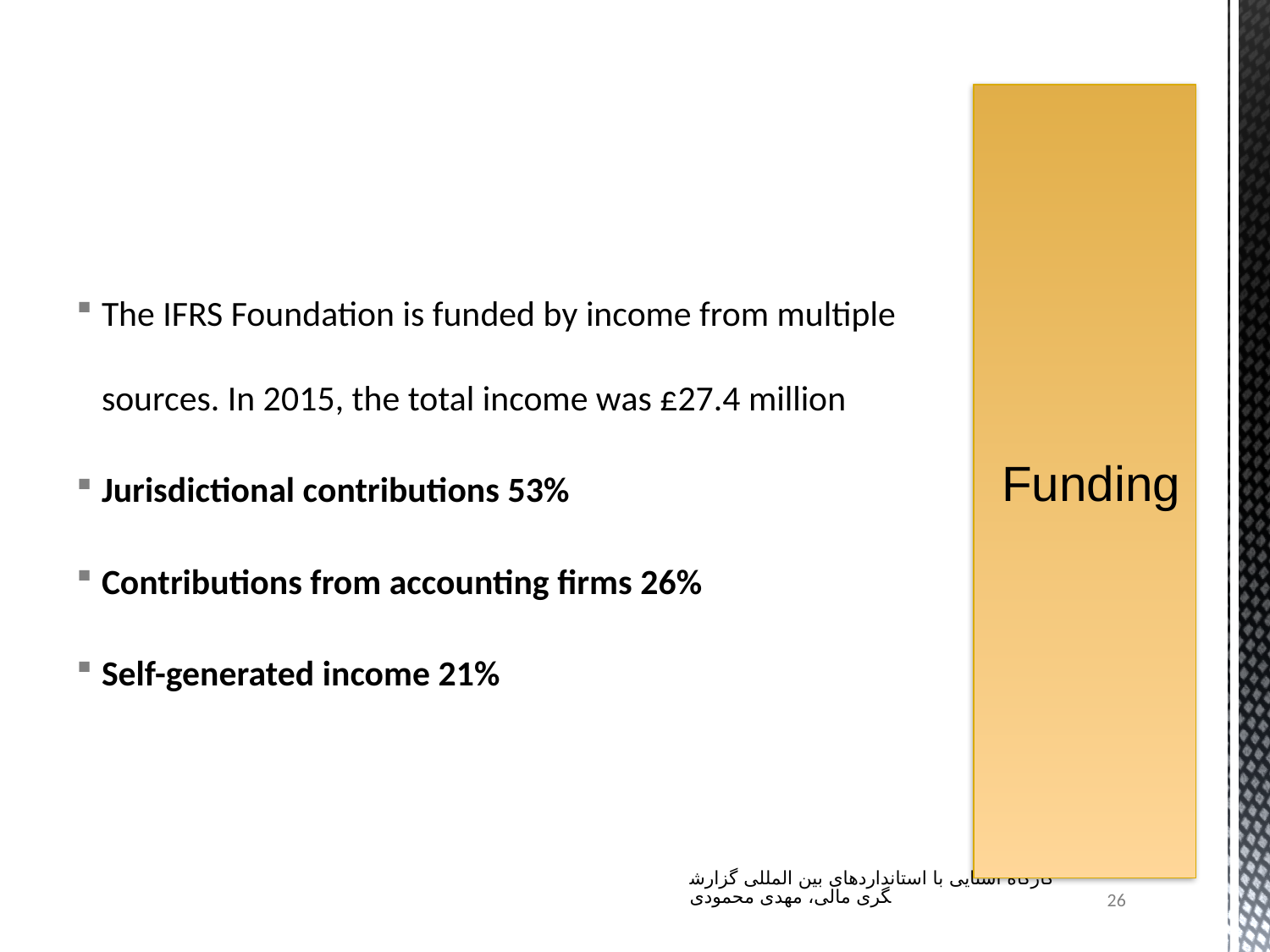

The IFRS Foundation is funded by income from multiple sources. In 2015, the total income was £27.4 million
Jurisdictional contributions 53%
Contributions from accounting firms 26%
Self-generated income 21%
# Funding
کارگاه آشنایی با استانداردهای بین المللی گزارشگری مالی، مهدی محمودی
26